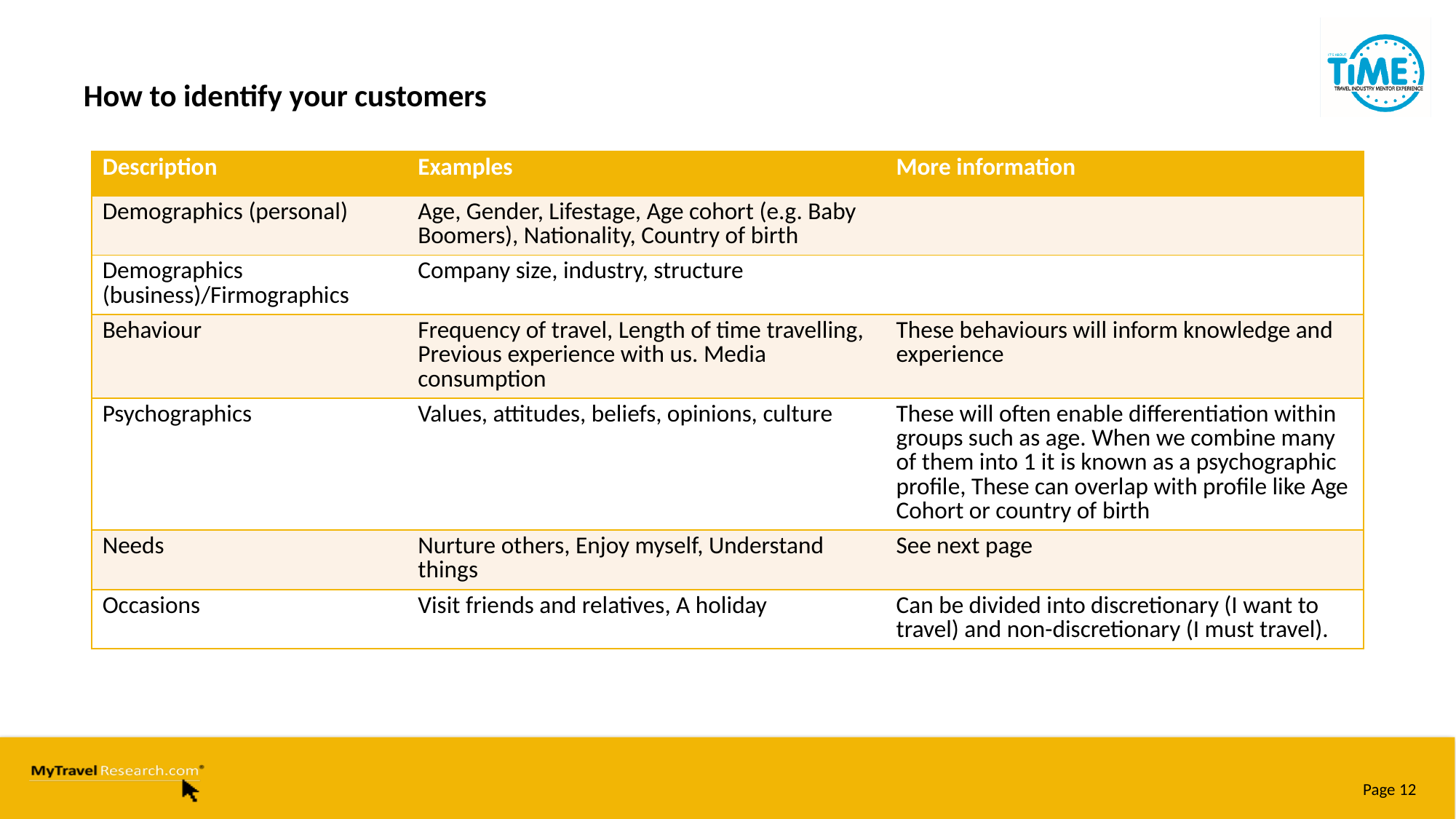

# How to identify your customers
| Description | Examples | More information |
| --- | --- | --- |
| Demographics (personal) | Age, Gender, Lifestage, Age cohort (e.g. Baby Boomers), Nationality, Country of birth |  |
| Demographics (business)/Firmographics | Company size, industry, structure |  |
| Behaviour | Frequency of travel, Length of time travelling, Previous experience with us. Media consumption | These behaviours will inform knowledge and experience |
| Psychographics | Values, attitudes, beliefs, opinions, culture | These will often enable differentiation within groups such as age. When we combine many of them into 1 it is known as a psychographic profile, These can overlap with profile like Age Cohort or country of birth |
| Needs | Nurture others, Enjoy myself, Understand things | See next page |
| Occasions | Visit friends and relatives, A holiday | Can be divided into discretionary (I want to travel) and non-discretionary (I must travel). |